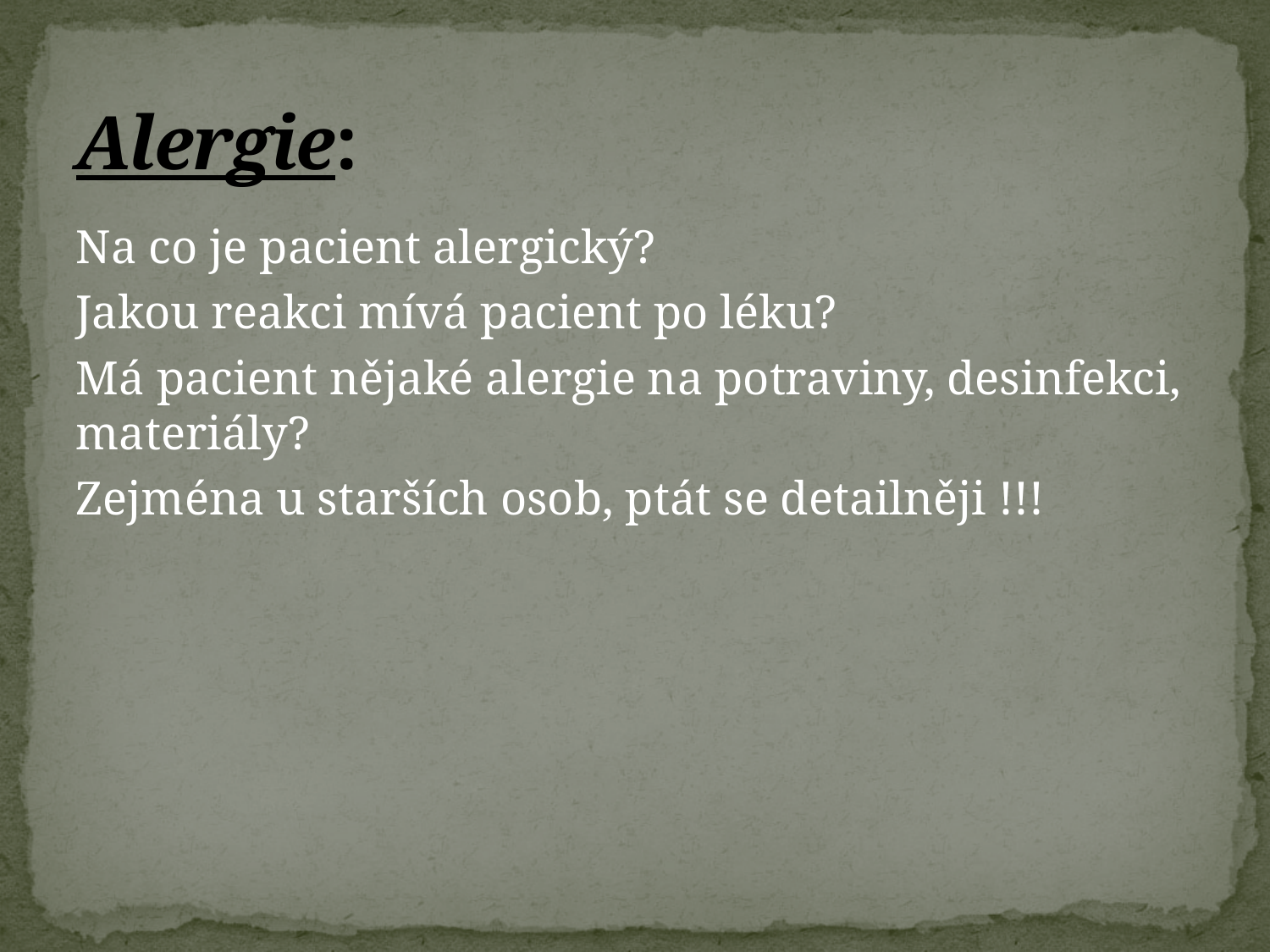

# Alergie:
Na co je pacient alergický?
Jakou reakci mívá pacient po léku?
Má pacient nějaké alergie na potraviny, desinfekci, materiály?
Zejména u starších osob, ptát se detailněji !!!